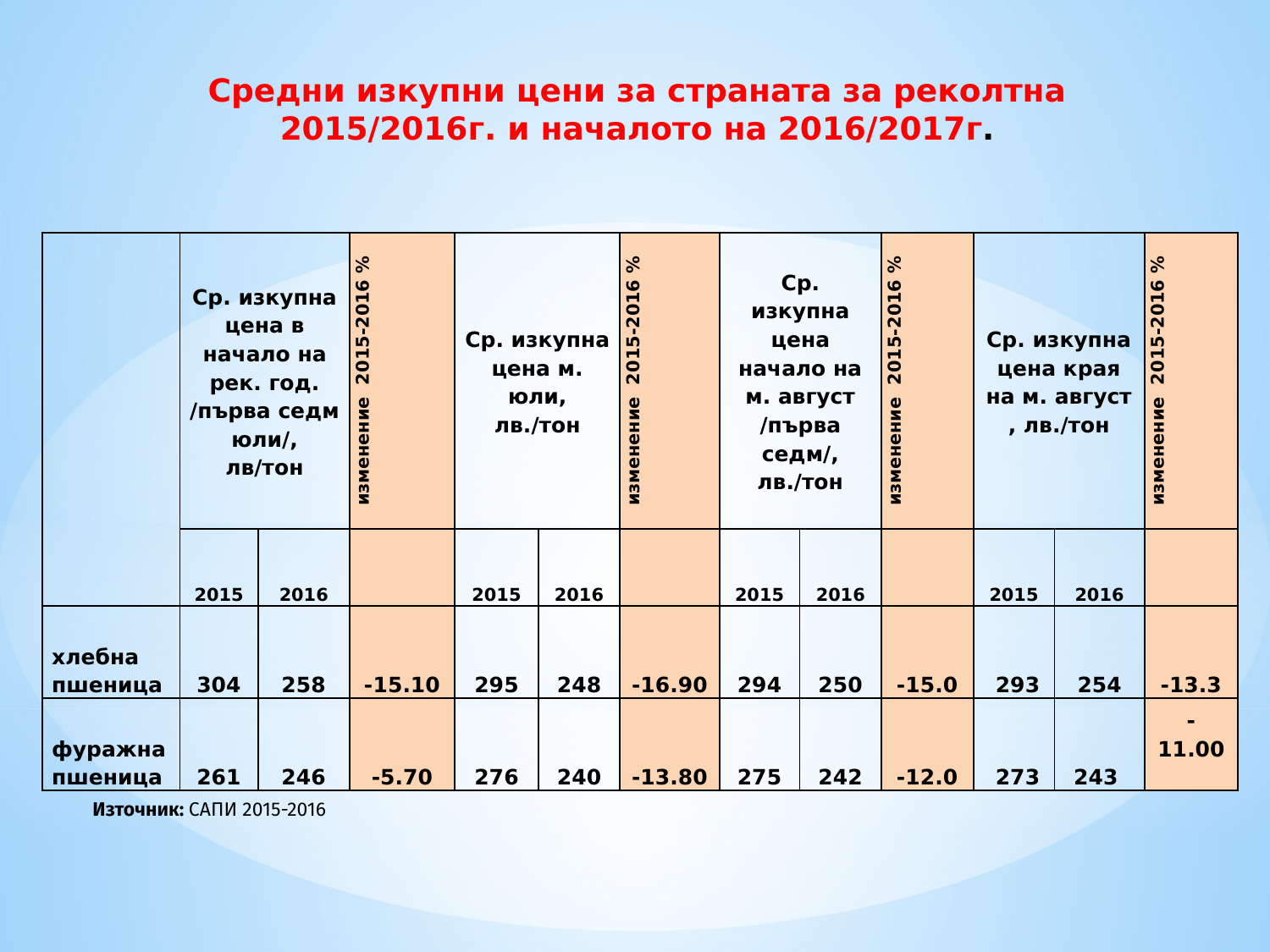

Средни изкупни цени за страната за реколтна 2015/2016г. и началото на 2016/2017г.
|  | Ср. изкупна цена в начало на рек. год. /първа седм юли/, лв/тон |  | изменение 2015-2016 % | Ср. изкупна цена м. юли, лв./тон |  | изменение 2015-2016 % | Ср. изкупна цена начало на м. август /първа седм/, лв./тон |  | изменение 2015-2016 % | Ср. изкупна цена края на м. август , лв./тон |  | изменение 2015-2016 % |
| --- | --- | --- | --- | --- | --- | --- | --- | --- | --- | --- | --- | --- |
|  | 2015 | 2016 |  | 2015 | 2016 |  | 2015 | 2016 |  | 2015 | 2016 |  |
| хлебна пшеница | 304 | 258 | -15.10 | 295 | 248 | -16.90 | 294 | 250 | -15.0 | 293 | 254 | -13.3 |
| фуражна пшеница | 261 | 246 | -5.70 | 276 | 240 | -13.80 | 275 | 242 | -12.0 | 273 | 243 | -11.00 |
Източник: САПИ 2015-2016